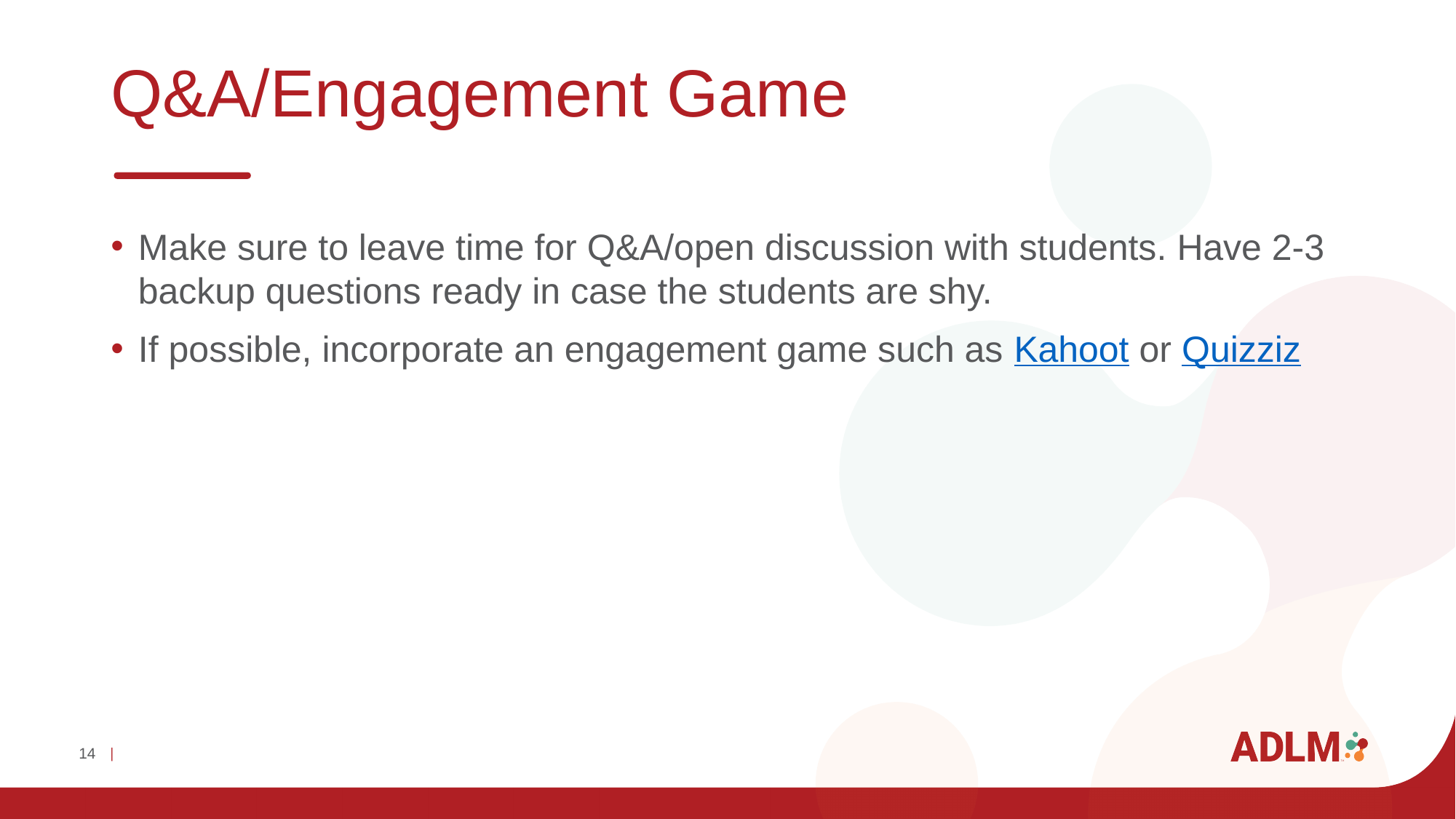

# Q&A/Engagement Game
Make sure to leave time for Q&A/open discussion with students. Have 2-3 backup questions ready in case the students are shy.
If possible, incorporate an engagement game such as Kahoot or Quizziz
14